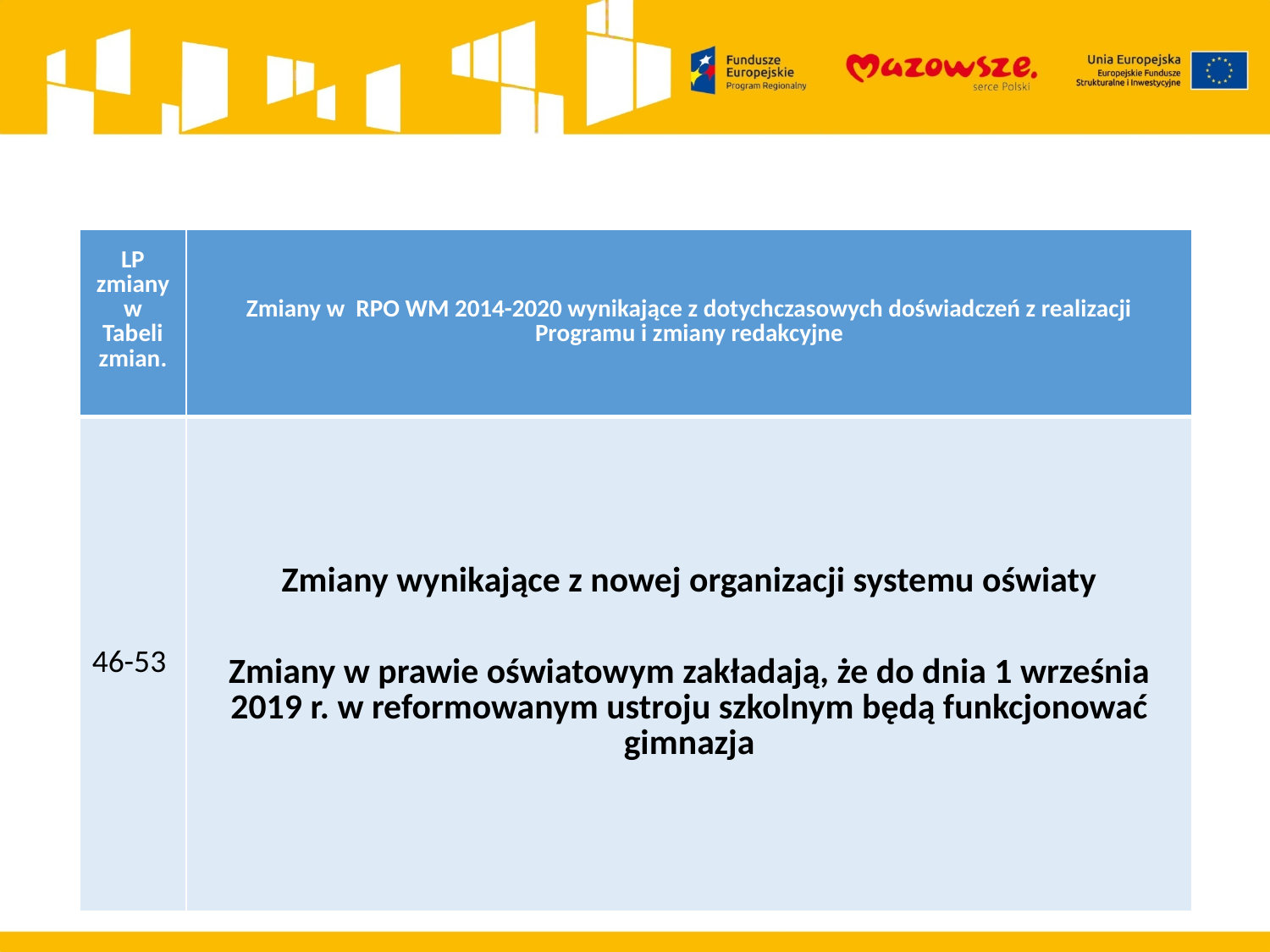

| LP zmiany w Tabeli zmian. | Zmiany w RPO WM 2014-2020 wynikające z dotychczasowych doświadczeń z realizacji Programu i zmiany redakcyjne |
| --- | --- |
| 46-53 | Zmiany wynikające z nowej organizacji systemu oświaty Zmiany w prawie oświatowym zakładają, że do dnia 1 września 2019 r. w reformowanym ustroju szkolnym będą funkcjonować gimnazja |